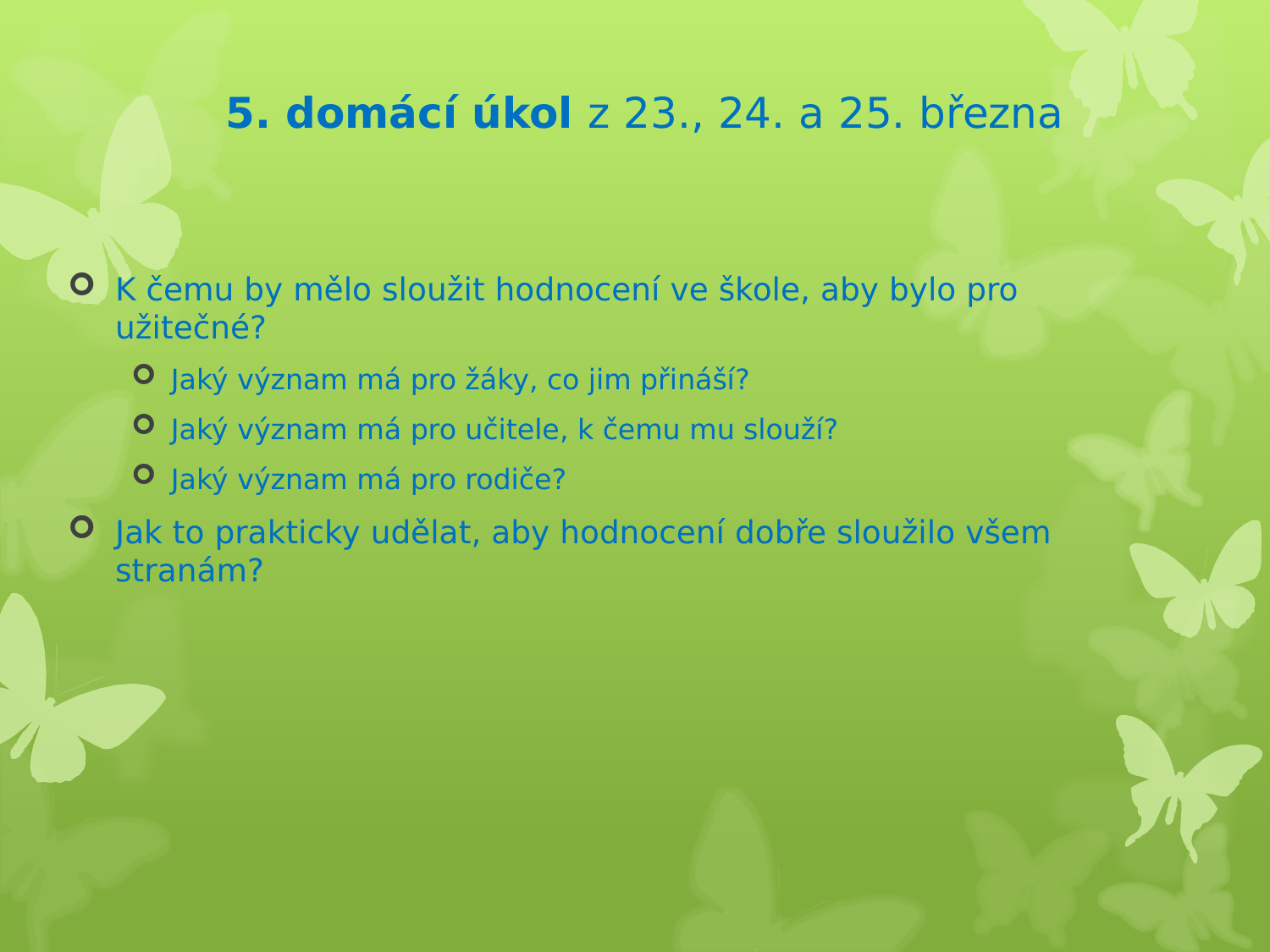

# 5. domácí úkol z 23., 24. a 25. března
K čemu by mělo sloužit hodnocení ve škole, aby bylo pro užitečné?
Jaký význam má pro žáky, co jim přináší?
Jaký význam má pro učitele, k čemu mu slouží?
Jaký význam má pro rodiče?
Jak to prakticky udělat, aby hodnocení dobře sloužilo všem stranám?